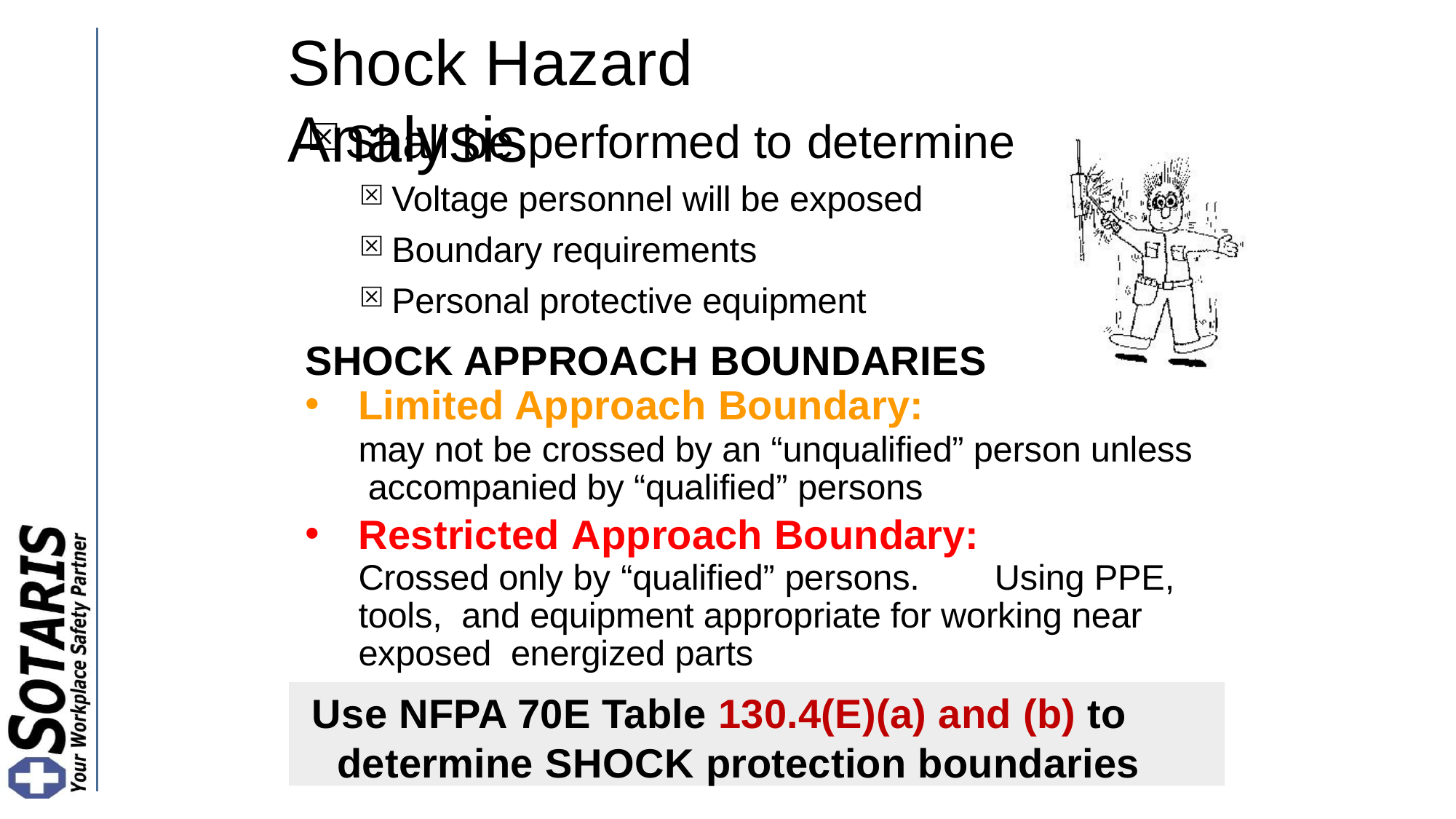

# Shock Hazard Analysis
Shall be performed to determine
Voltage personnel will be exposed
Boundary requirements
Personal protective equipment
SHOCK APPROACH BOUNDARIES
Limited Approach Boundary:
may not be crossed by an “unqualified” person unless  accompanied by “qualified” persons
Restricted Approach Boundary:
Crossed only by “qualified” persons.	Using PPE, tools,  and equipment appropriate for working near exposed  energized parts

Use NFPA 70E Table 130.4(E)(a) and (b) to  determine SHOCK protection boundaries